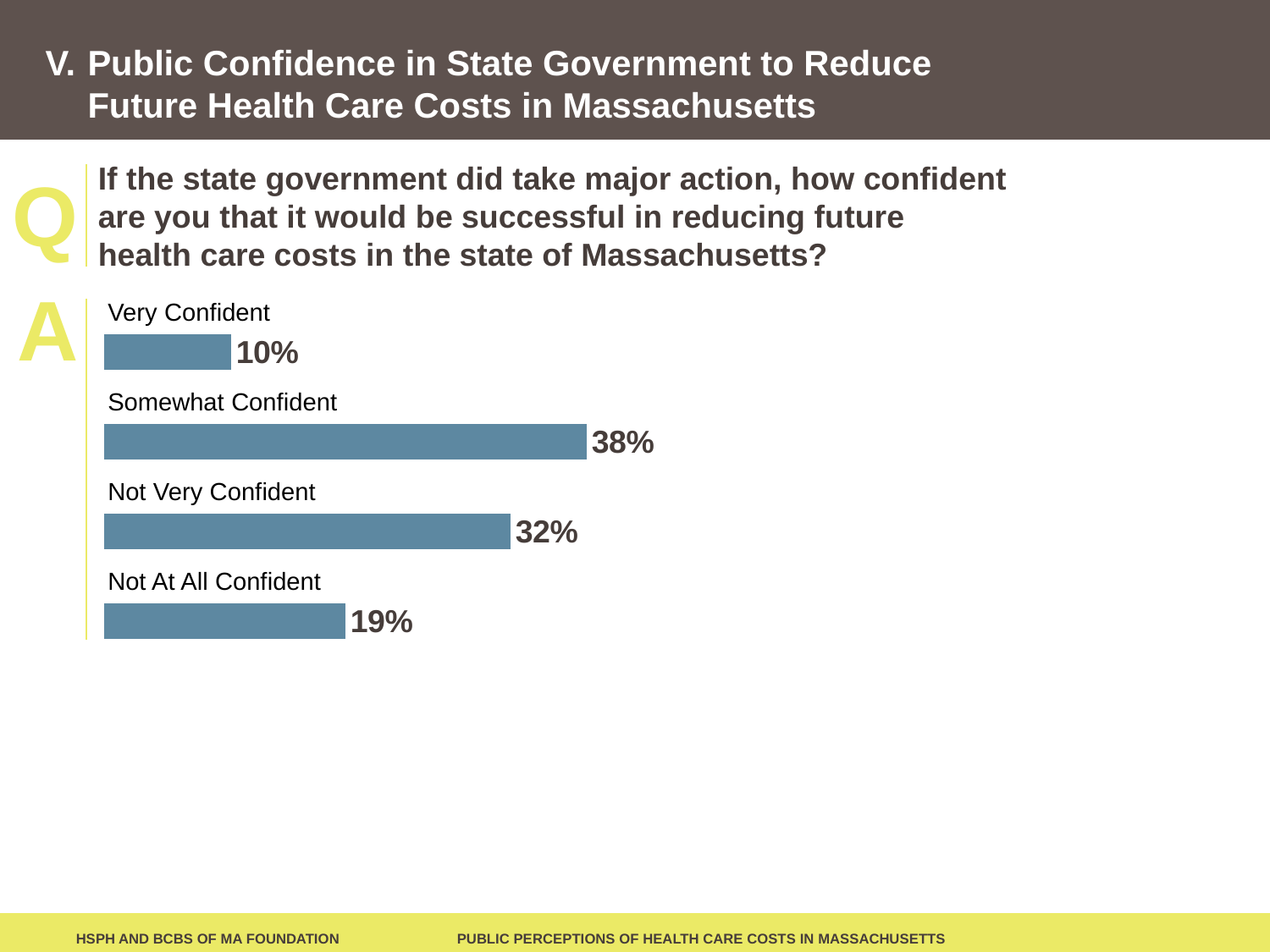

V.
# Public Confidence in State Government to Reduce Future Health Care Costs in Massachusetts
If the state government did take major action, how confident
are you that it would be successful in reducing future
health care costs in the state of Massachusetts?

### Chart

| Category | Column1 |
|---|---|
|  | None |
|  | None |
|  | None |
|  | 0.19 |
|  | 0.3200000000000001 |
|  | 0.3800000000000001 |
|  | 0.1 |
Very Confident
Somewhat Confident
Not Very Confident
Not At All Confident